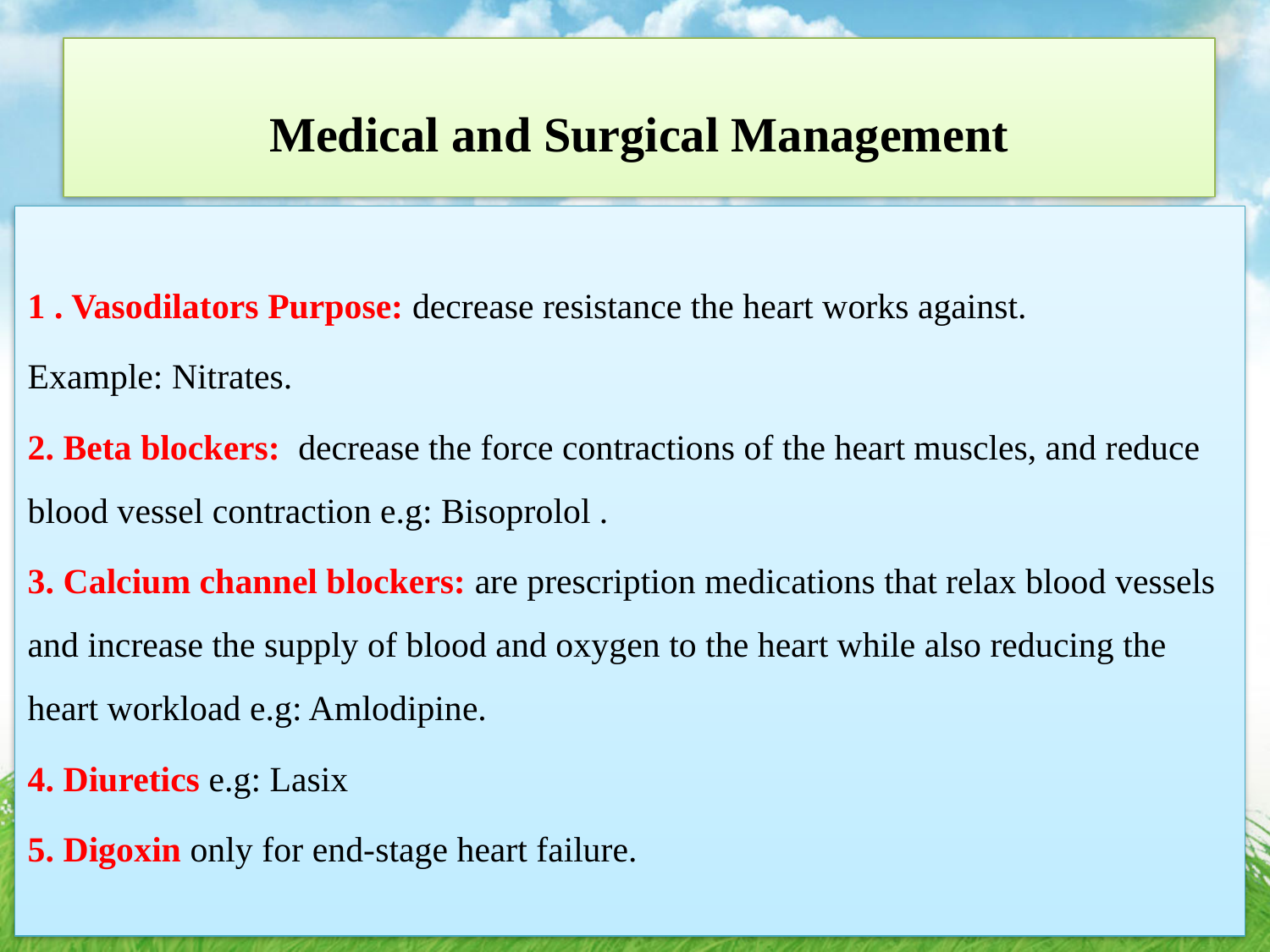

# Medical and Surgical Management

1 . Vasodilators Purpose: decrease resistance the heart works against.
Example: Nitrates.
2. Beta blockers:  decrease the force contractions of the heart muscles, and reduce blood vessel contraction e.g: Bisoprolol .
3. Calcium channel blockers: are prescription medications that relax blood vessels and increase the supply of blood and oxygen to the heart while also reducing the heart workload e.g: Amlodipine.
4. Diuretics e.g: Lasix
5. Digoxin only for end-stage heart failure.